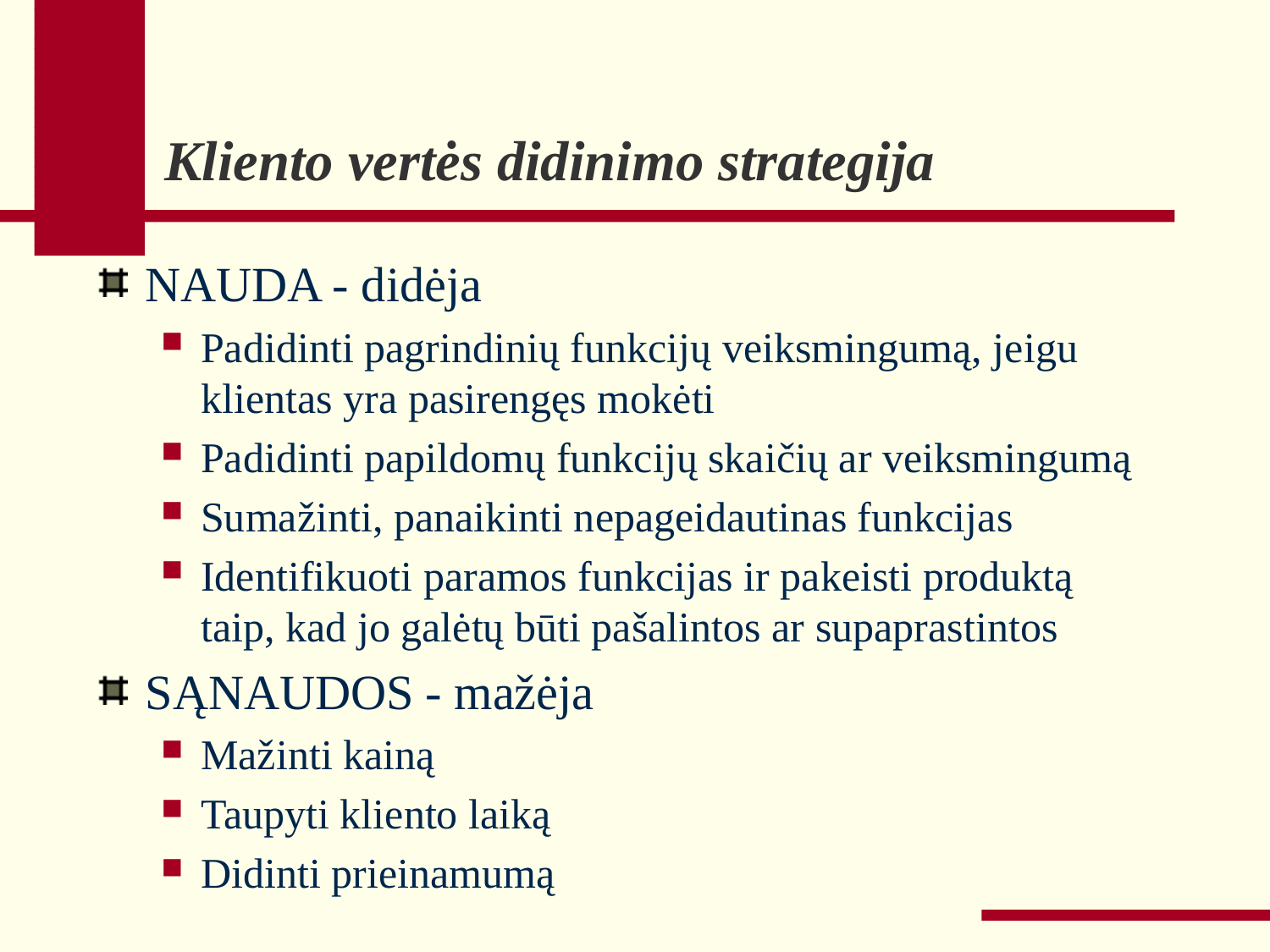

# Kliento vertės didinimo strategija
NAUDA - didėja
Padidinti pagrindinių funkcijų veiksmingumą, jeigu klientas yra pasirengęs mokėti
Padidinti papildomų funkcijų skaičių ar veiksmingumą
Sumažinti, panaikinti nepageidautinas funkcijas
Identifikuoti paramos funkcijas ir pakeisti produktą taip, kad jo galėtų būti pašalintos ar supaprastintos
SĄNAUDOS - mažėja
Mažinti kainą
Taupyti kliento laiką
Didinti prieinamumą